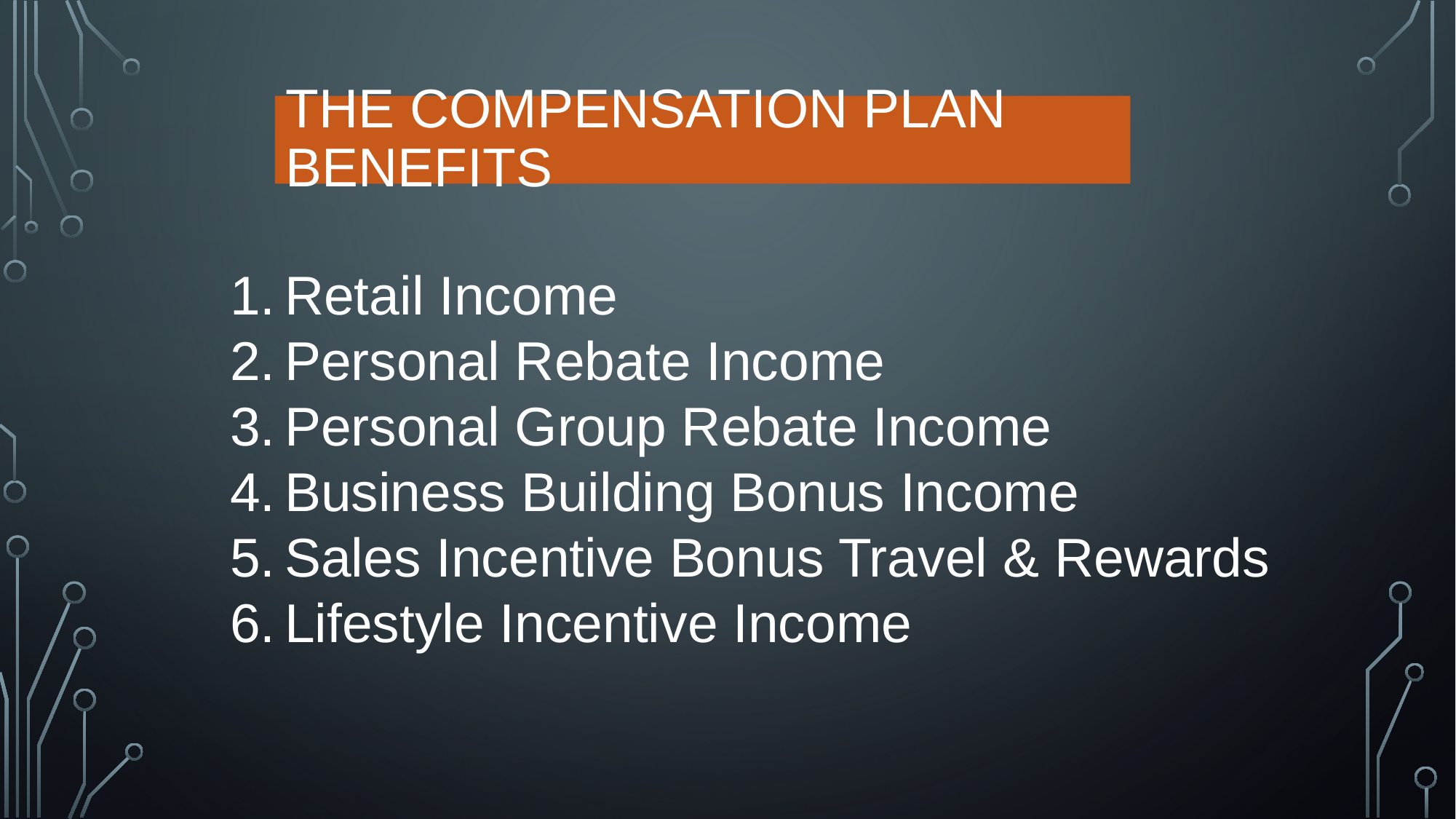

# The compensation plan benefits
Retail Income
Personal Rebate Income
Personal Group Rebate Income
Business Building Bonus Income
Sales Incentive Bonus Travel & Rewards
Lifestyle Incentive Income